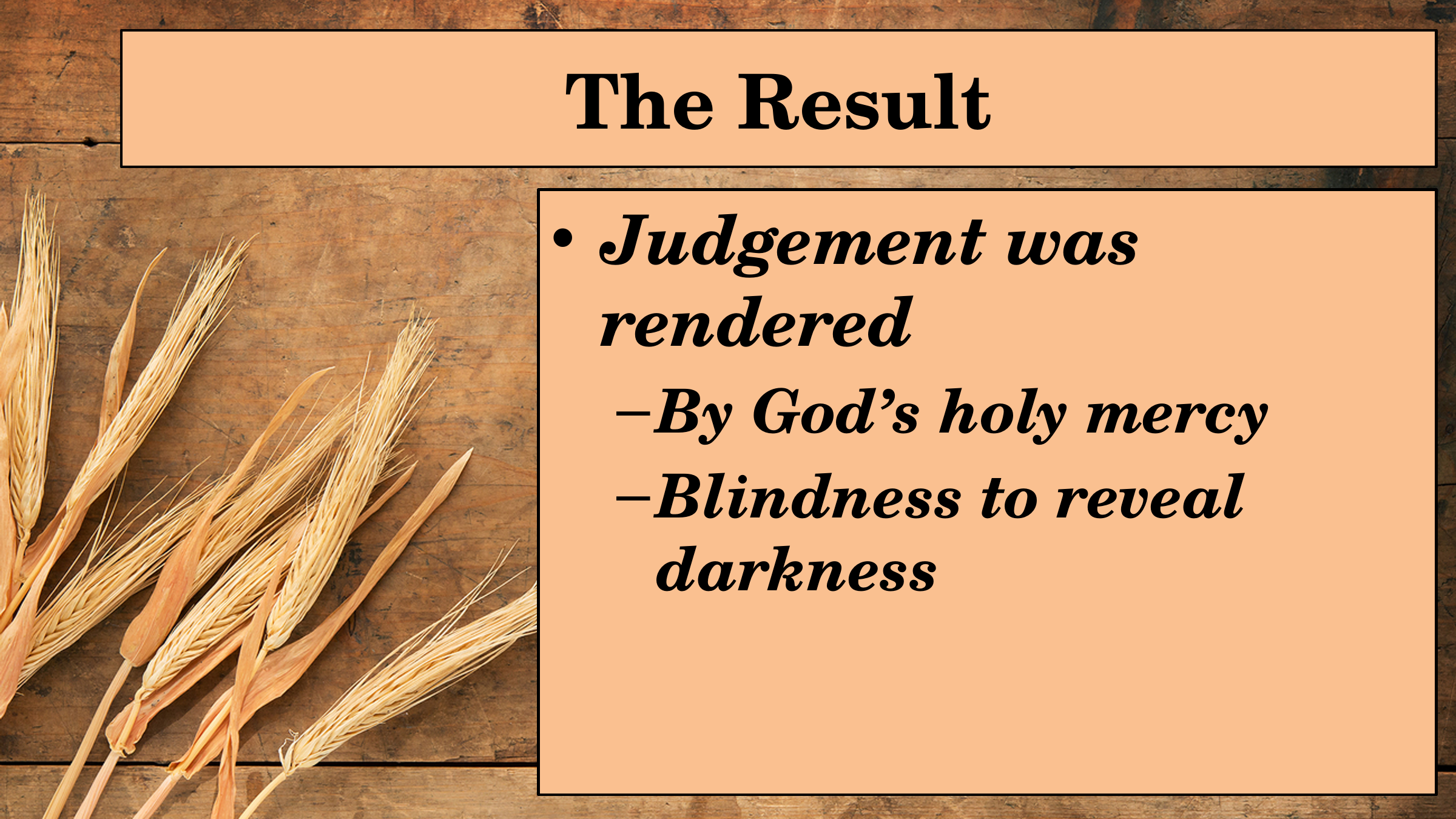

# The Result
Judgement was rendered
By God’s holy mercy
Blindness to reveal darkness